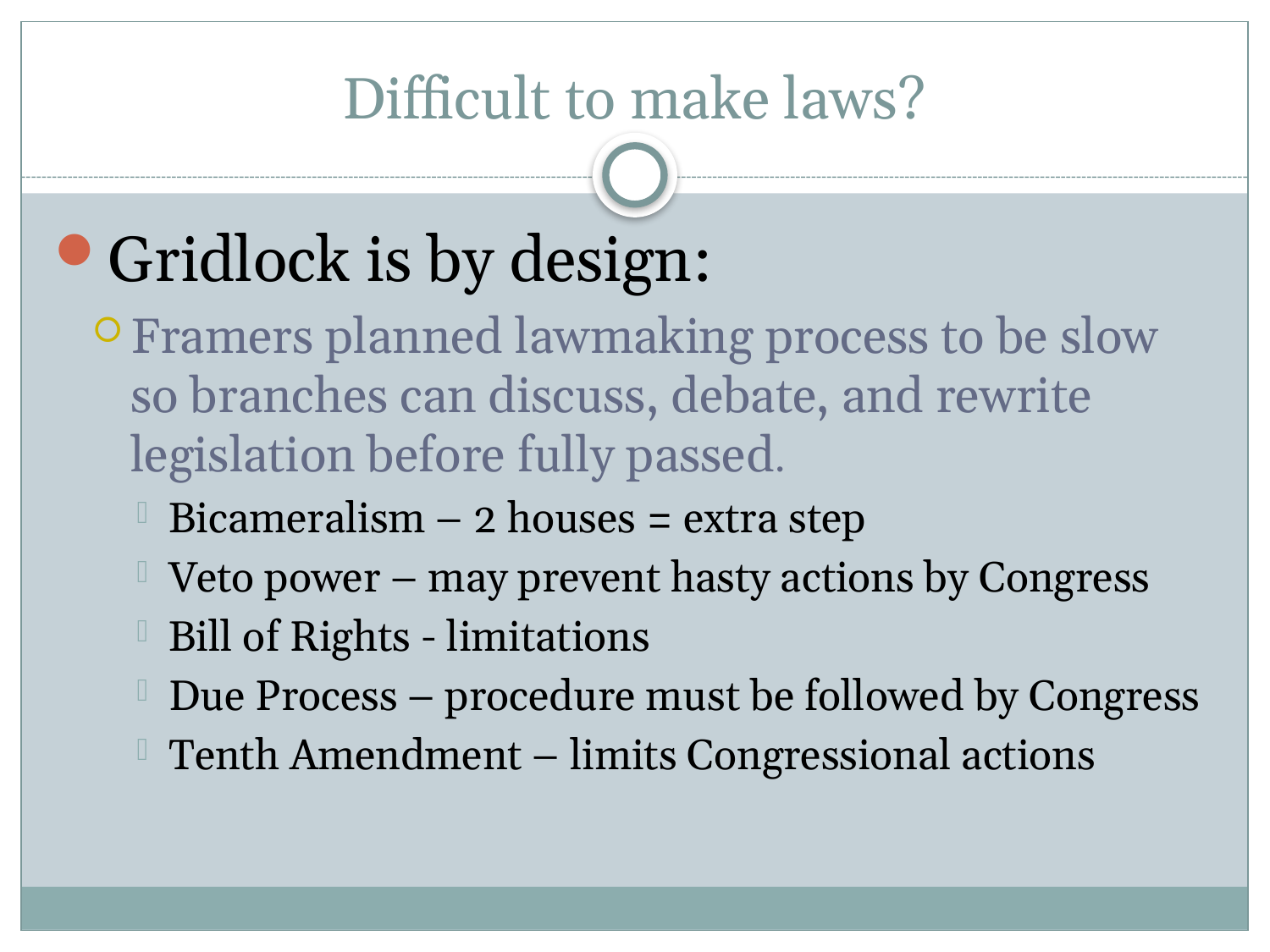

# Difficult to make laws?
Gridlock is by design:
Framers planned lawmaking process to be slow so branches can discuss, debate, and rewrite legislation before fully passed.
Bicameralism – 2 houses = extra step
Veto power – may prevent hasty actions by Congress
Bill of Rights - limitations
Due Process – procedure must be followed by Congress
Tenth Amendment – limits Congressional actions